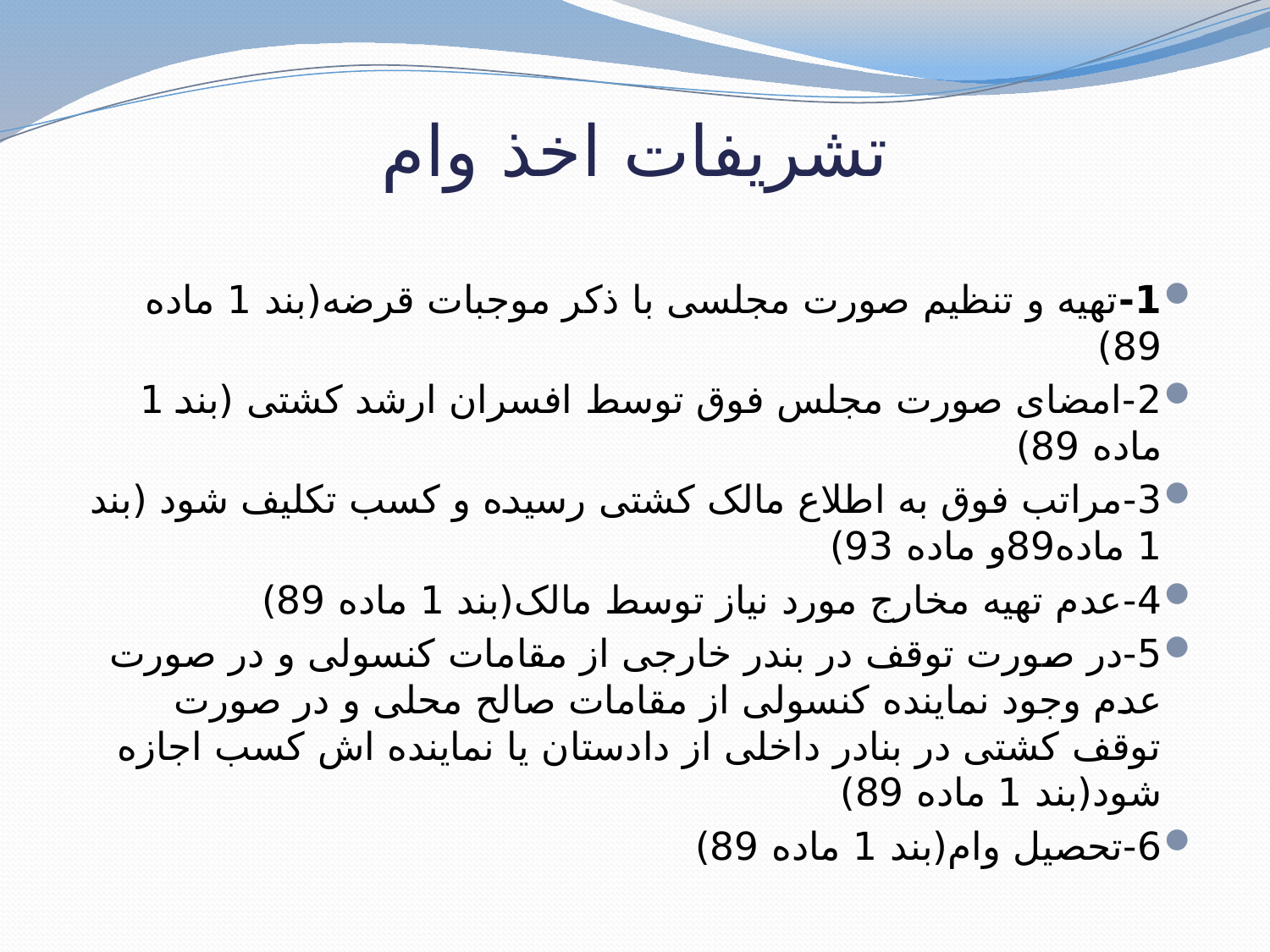

# تشریفات اخذ وام
1-تهیه و تنظیم صورت مجلسی با ذکر موجبات قرضه(بند 1 ماده 89)
2-امضای صورت مجلس فوق توسط افسران ارشد کشتی (بند 1 ماده 89)
3-مراتب فوق به اطلاع مالک کشتی رسیده و کسب تکلیف شود (بند 1 ماده89و ماده 93)
4-عدم تهیه مخارج مورد نیاز توسط مالک(بند 1 ماده 89)
5-در صورت توقف در بندر خارجی از مقامات کنسولی و در صورت عدم وجود نماینده کنسولی از مقامات صالح محلی و در صورت توقف کشتی در بنادر داخلی از دادستان یا نماینده اش کسب اجازه شود(بند 1 ماده 89)
6-تحصیل وام(بند 1 ماده 89)